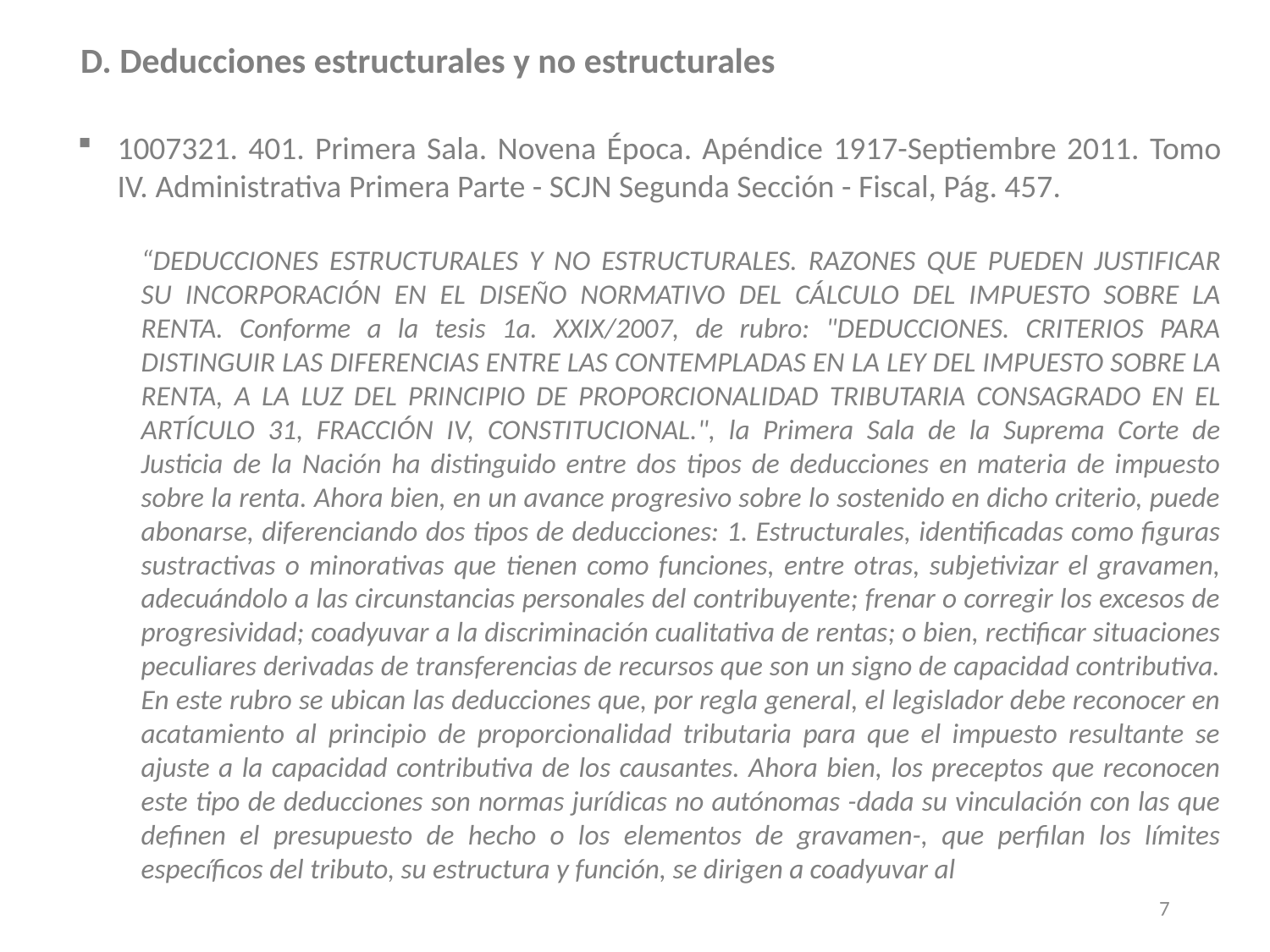

D. Deducciones estructurales y no estructurales
1007321. 401. Primera Sala. Novena Época. Apéndice 1917-Septiembre 2011. Tomo IV. Administrativa Primera Parte - SCJN Segunda Sección - Fiscal, Pág. 457.

“DEDUCCIONES ESTRUCTURALES Y NO ESTRUCTURALES. RAZONES QUE PUEDEN JUSTIFICAR SU INCORPORACIÓN EN EL DISEÑO NORMATIVO DEL CÁLCULO DEL IMPUESTO SOBRE LA RENTA. Conforme a la tesis 1a. XXIX/2007, de rubro: "DEDUCCIONES. CRITERIOS PARA DISTINGUIR LAS DIFERENCIAS ENTRE LAS CONTEMPLADAS EN LA LEY DEL IMPUESTO SOBRE LA RENTA, A LA LUZ DEL PRINCIPIO DE PROPORCIONALIDAD TRIBUTARIA CONSAGRADO EN EL ARTÍCULO 31, FRACCIÓN IV, CONSTITUCIONAL.", la Primera Sala de la Suprema Corte de Justicia de la Nación ha distinguido entre dos tipos de deducciones en materia de impuesto sobre la renta. Ahora bien, en un avance progresivo sobre lo sostenido en dicho criterio, puede abonarse, diferenciando dos tipos de deducciones: 1. Estructurales, identificadas como figuras sustractivas o minorativas que tienen como funciones, entre otras, subjetivizar el gravamen, adecuándolo a las circunstancias personales del contribuyente; frenar o corregir los excesos de progresividad; coadyuvar a la discriminación cualitativa de rentas; o bien, rectificar situaciones peculiares derivadas de transferencias de recursos que son un signo de capacidad contributiva. En este rubro se ubican las deducciones que, por regla general, el legislador debe reconocer en acatamiento al principio de proporcionalidad tributaria para que el impuesto resultante se ajuste a la capacidad contributiva de los causantes. Ahora bien, los preceptos que reconocen este tipo de deducciones son normas jurídicas no autónomas -dada su vinculación con las que definen el presupuesto de hecho o los elementos de gravamen-, que perfilan los límites específicos del tributo, su estructura y función, se dirigen a coadyuvar al
7